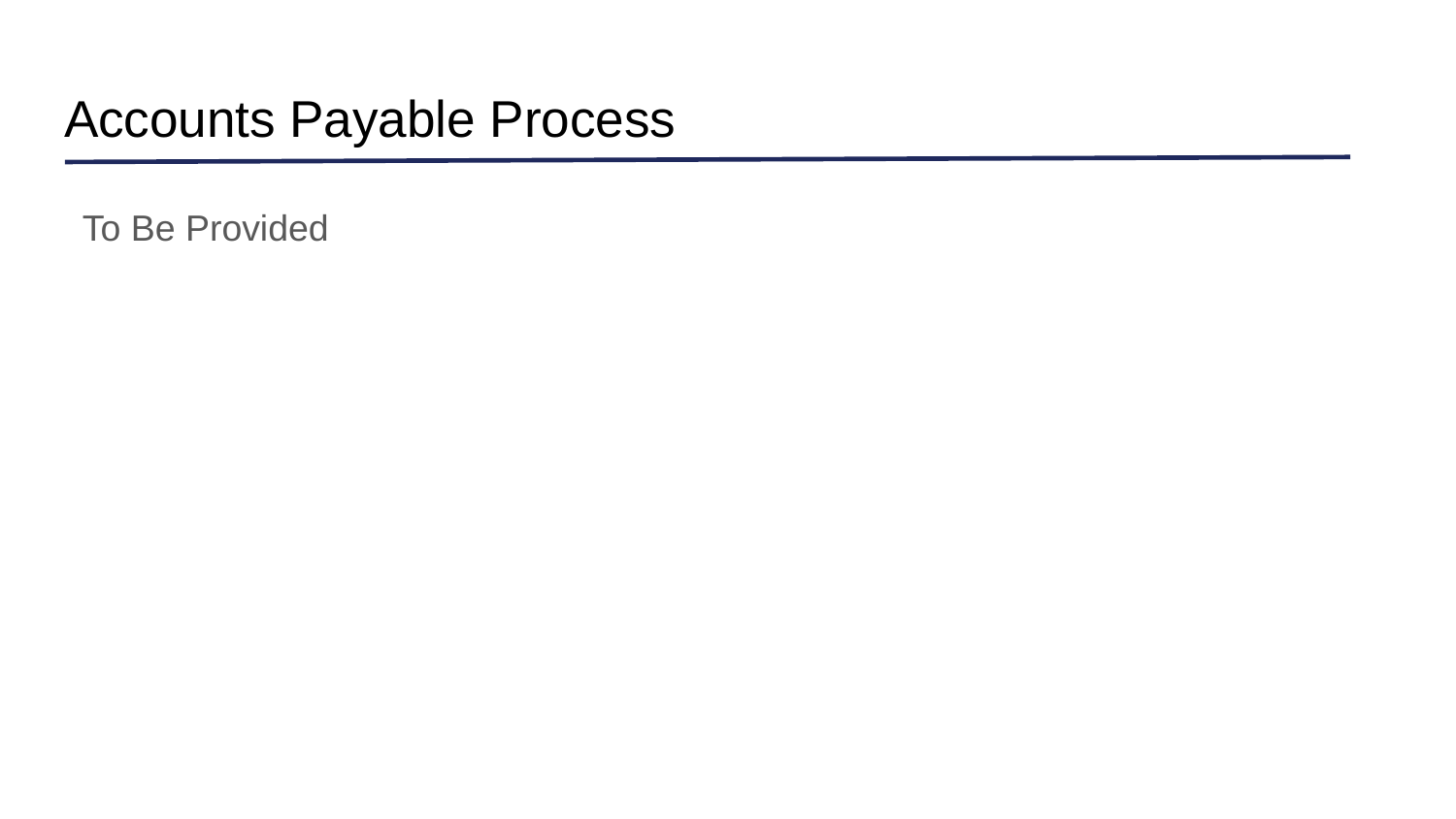

# Accounts Payable Process
To Be Provided